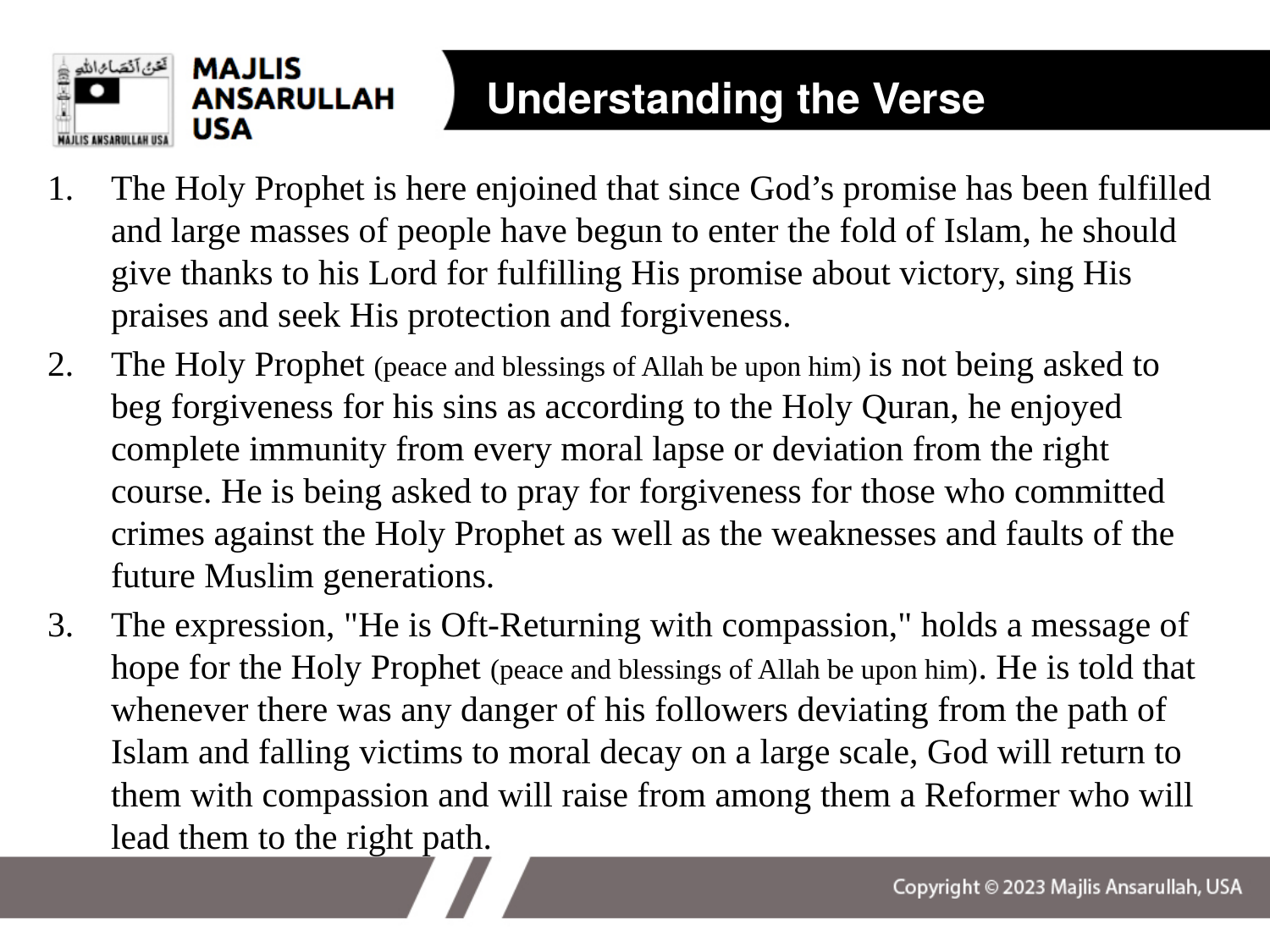

Understanding the Verse

The Holy Prophet is here enjoined that since God’s promise has been fulfilled and large masses of people have begun to enter the fold of Islam, he should give thanks to his Lord for fulfilling His promise about victory, sing His praises and seek His protection and forgiveness.
The Holy Prophet (peace and blessings of Allah be upon him) is not being asked to beg forgiveness for his sins as according to the Holy Quran, he enjoyed complete immunity from every moral lapse or deviation from the right course. He is being asked to pray for forgiveness for those who committed crimes against the Holy Prophet as well as the weaknesses and faults of the future Muslim generations.
The expression, "He is Oft-Returning with compassion," holds a message of hope for the Holy Prophet (peace and blessings of Allah be upon him). He is told that whenever there was any danger of his followers deviating from the path of Islam and falling victims to moral decay on a large scale, God will return to them with compassion and will raise from among them a Reformer who will lead them to the right path.